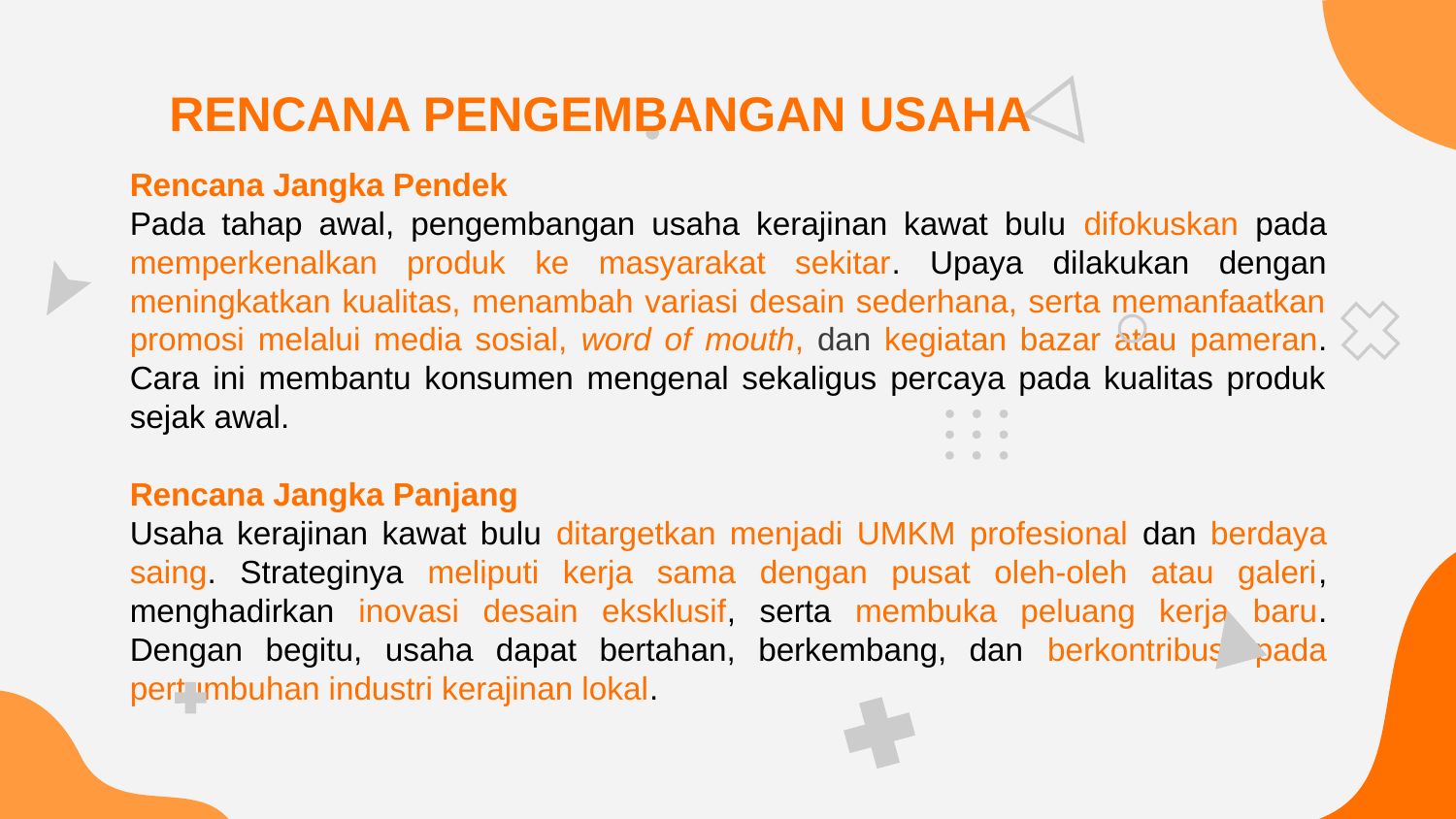

RENCANA PENGEMBANGAN USAHA

Rencana Jangka Pendek
Pada tahap awal, pengembangan usaha kerajinan kawat bulu difokuskan pada memperkenalkan produk ke masyarakat sekitar. Upaya dilakukan dengan meningkatkan kualitas, menambah variasi desain sederhana, serta memanfaatkan promosi melalui media sosial, word of mouth, dan kegiatan bazar atau pameran. Cara ini membantu konsumen mengenal sekaligus percaya pada kualitas produk sejak awal.

Rencana Jangka Panjang
Usaha kerajinan kawat bulu ditargetkan menjadi UMKM profesional dan berdaya saing. Strateginya meliputi kerja sama dengan pusat oleh-oleh atau galeri, menghadirkan inovasi desain eksklusif, serta membuka peluang kerja baru. Dengan begitu, usaha dapat bertahan, berkembang, dan berkontribusi pada pertumbuhan industri kerajinan lokal.